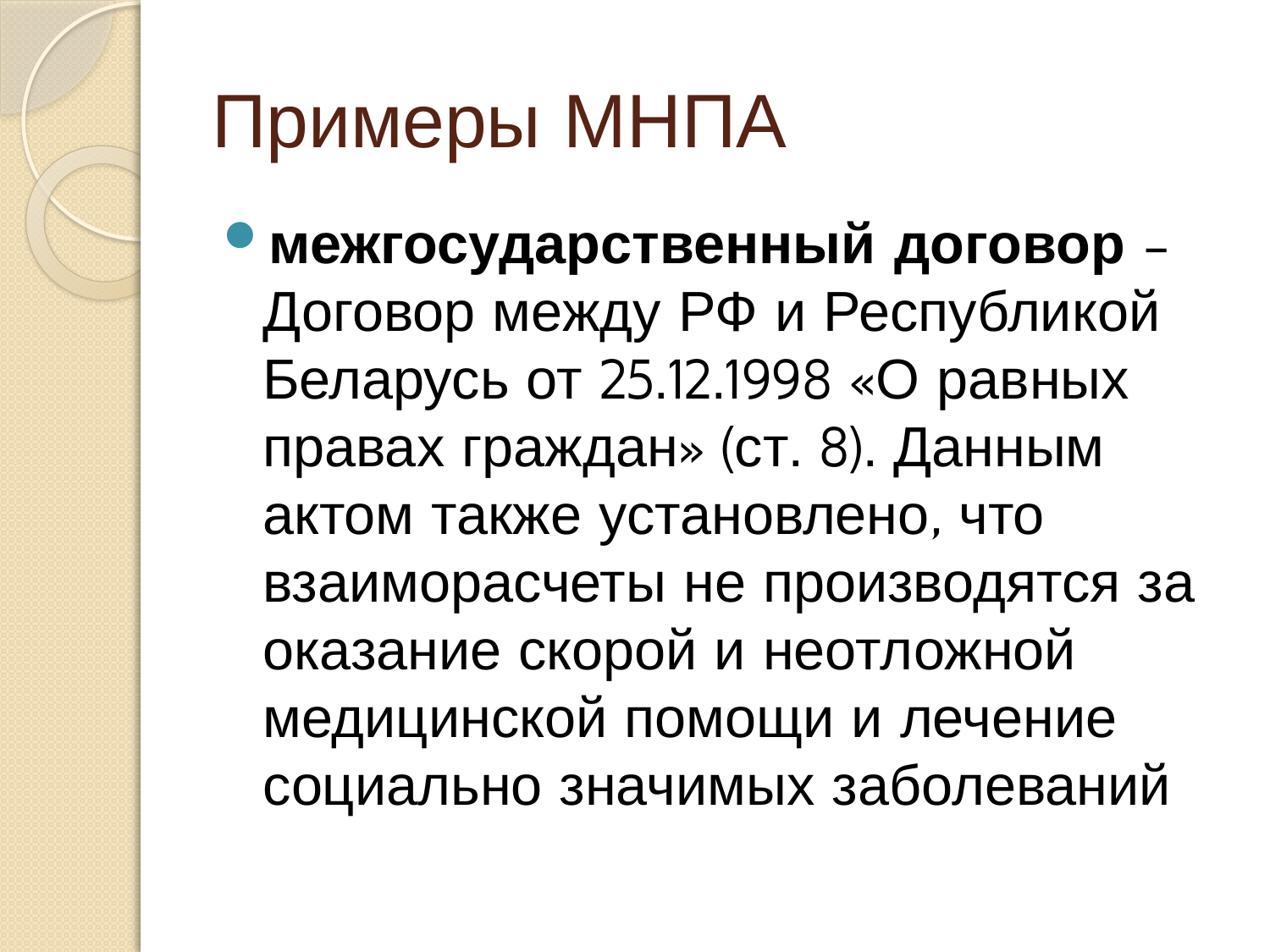

# Примеры МНПА
межгосударственный договор – Договор между РФ и Республикой Беларусь от 25.12.1998 «О равных правах граждан» (ст. 8). Данным актом также установлено, что взаиморасчеты не производятся за оказание скорой и неотложной медицинской помощи и лечение социально значимых заболеваний